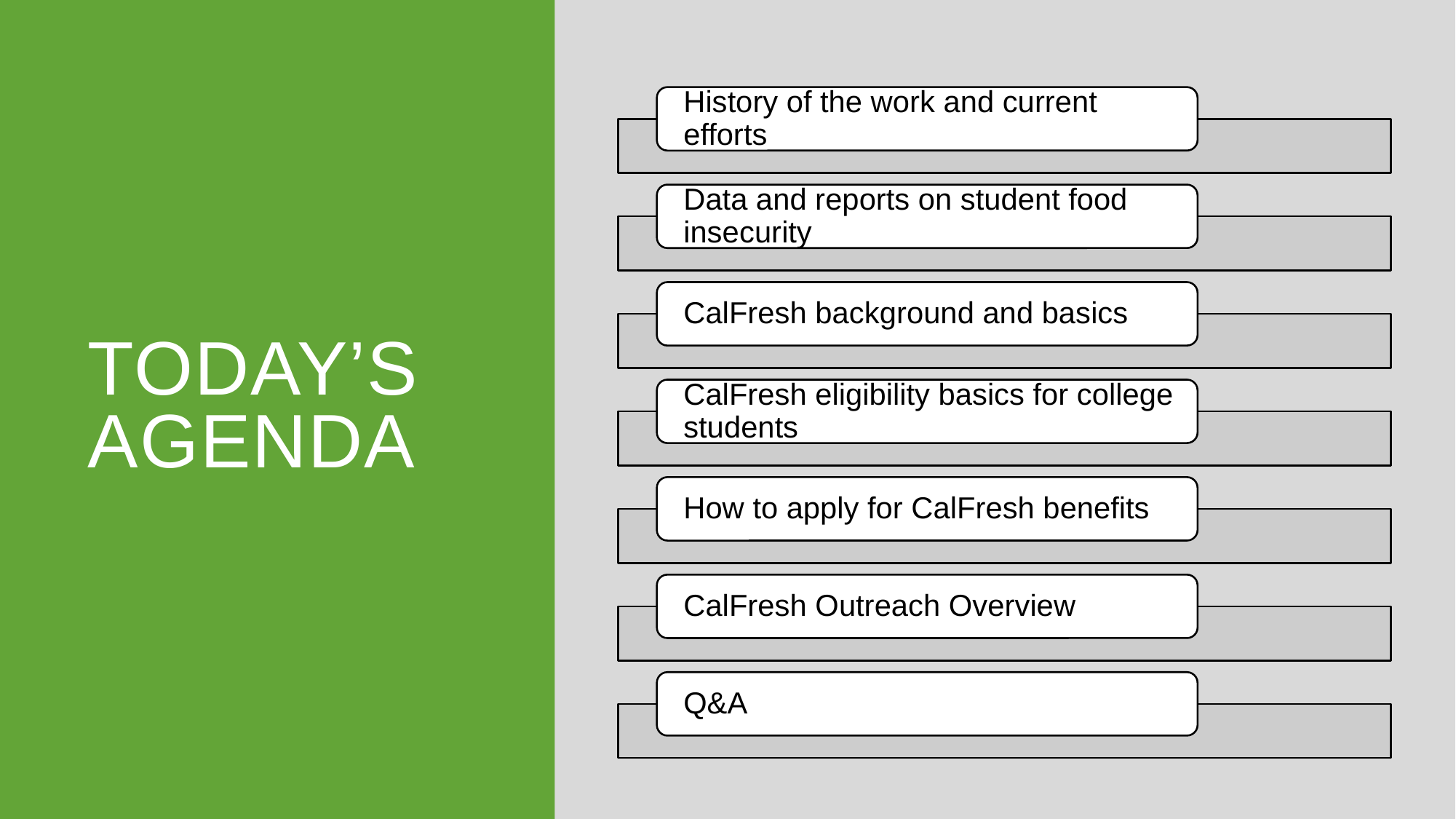

History of the work and current efforts
Data and reports on student food insecurity
CalFresh background and basics
CalFresh eligibility basics for college students
How to apply for CalFresh benefits
CalFresh Outreach Overview
Q&A
# Today’s Agenda